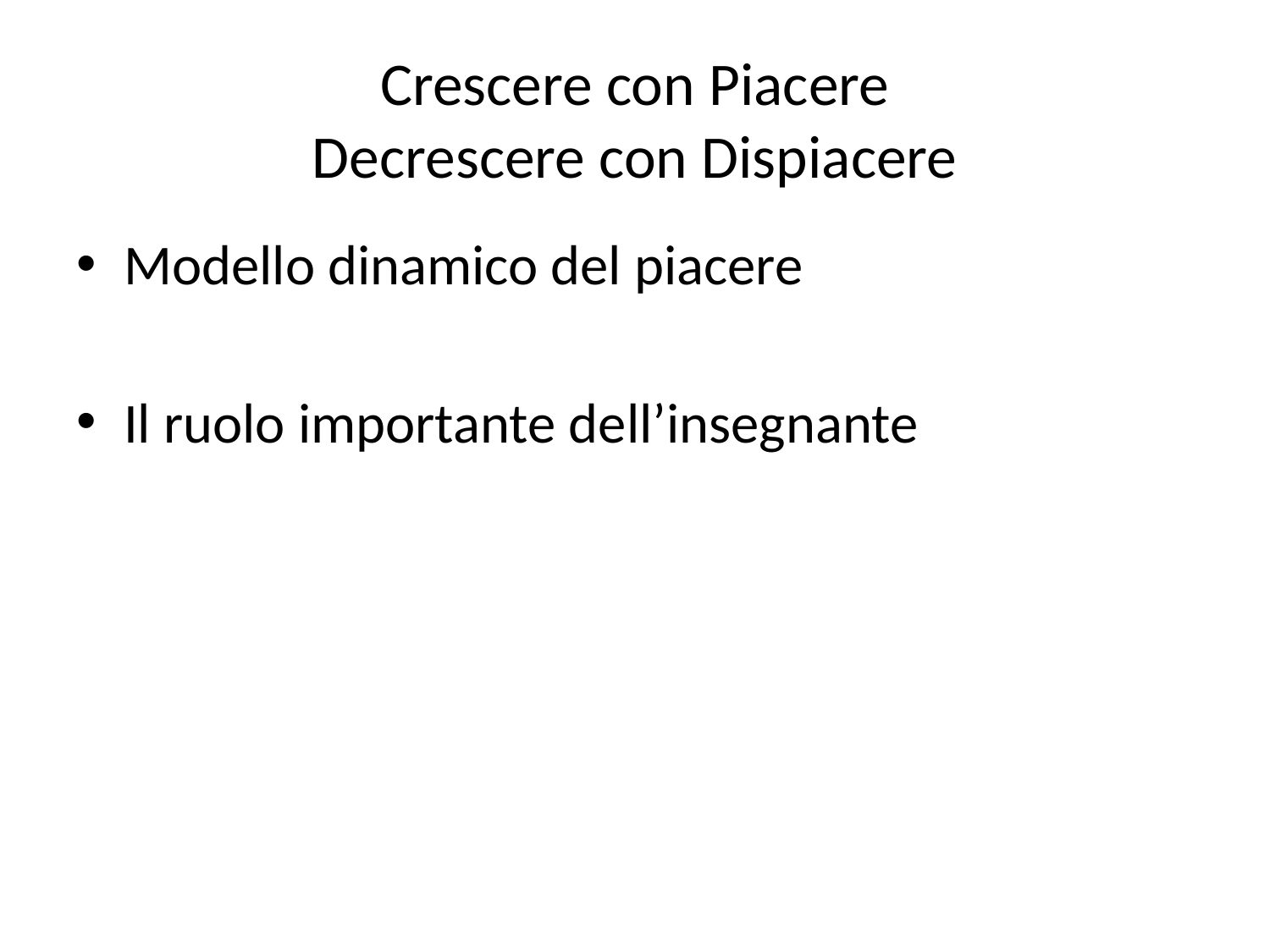

# Crescere con Piacere Decrescere con Dispiacere
Modello dinamico del piacere

Il ruolo importante dell’insegnante